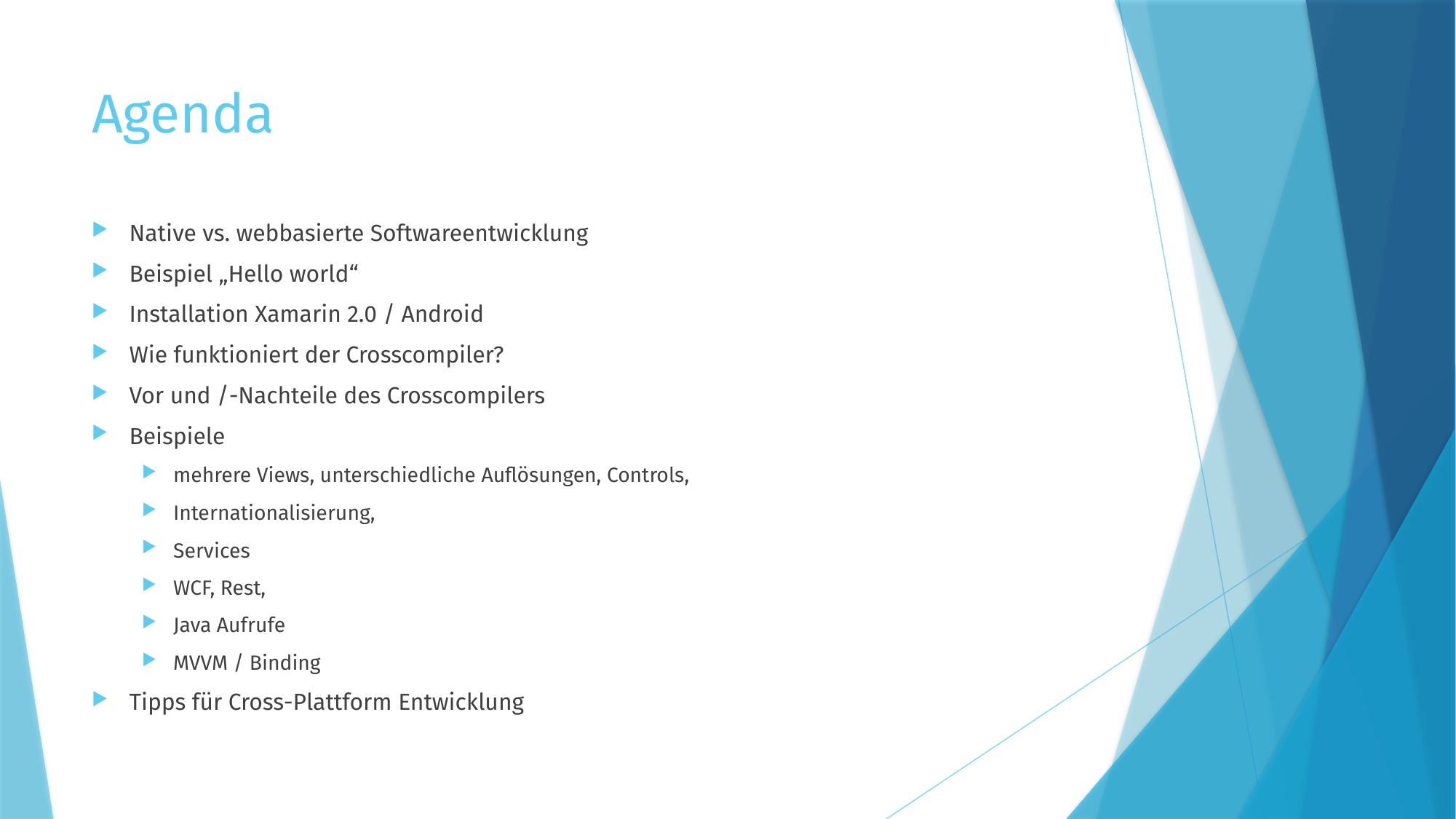

# Agenda
Native vs. webbasierte Softwareentwicklung
Beispiel „Hello world“
Installation Xamarin 2.0 / Android
Wie funktioniert der Crosscompiler?
Vor und /-Nachteile des Crosscompilers
Beispiele
mehrere Views, unterschiedliche Auflösungen, Controls,
Internationalisierung,
Services
WCF, Rest,
Java Aufrufe
MVVM / Binding
Tipps für Cross-Plattform Entwicklung